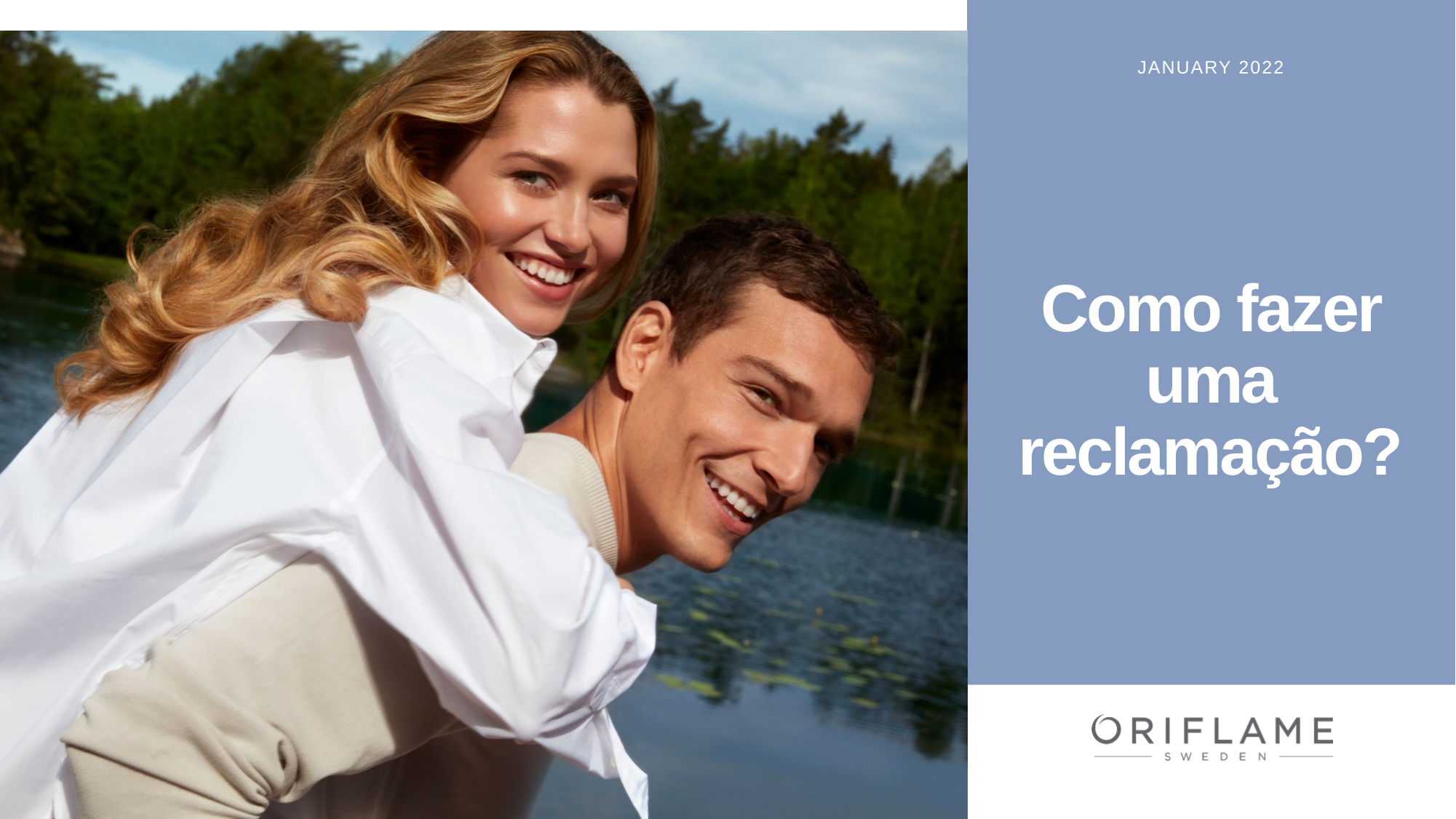

January 2022
# Como fazer uma reclamação?